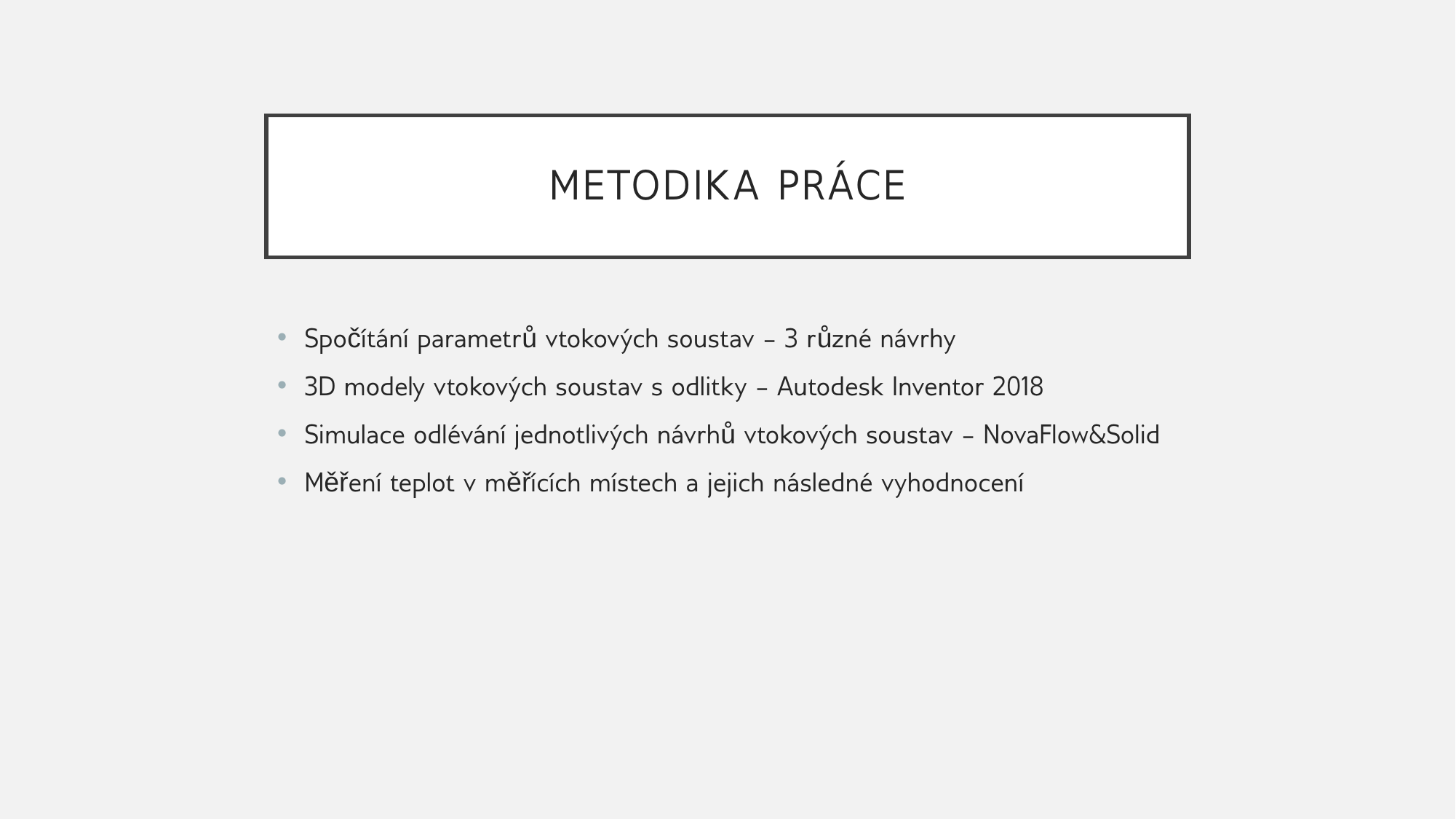

# Metodika práce
Spočítání parametrů vtokových soustav – 3 různé návrhy
3D modely vtokových soustav s odlitky – Autodesk Inventor 2018
Simulace odlévání jednotlivých návrhů vtokových soustav – NovaFlow&Solid
Měření teplot v měřících místech a jejich následné vyhodnocení